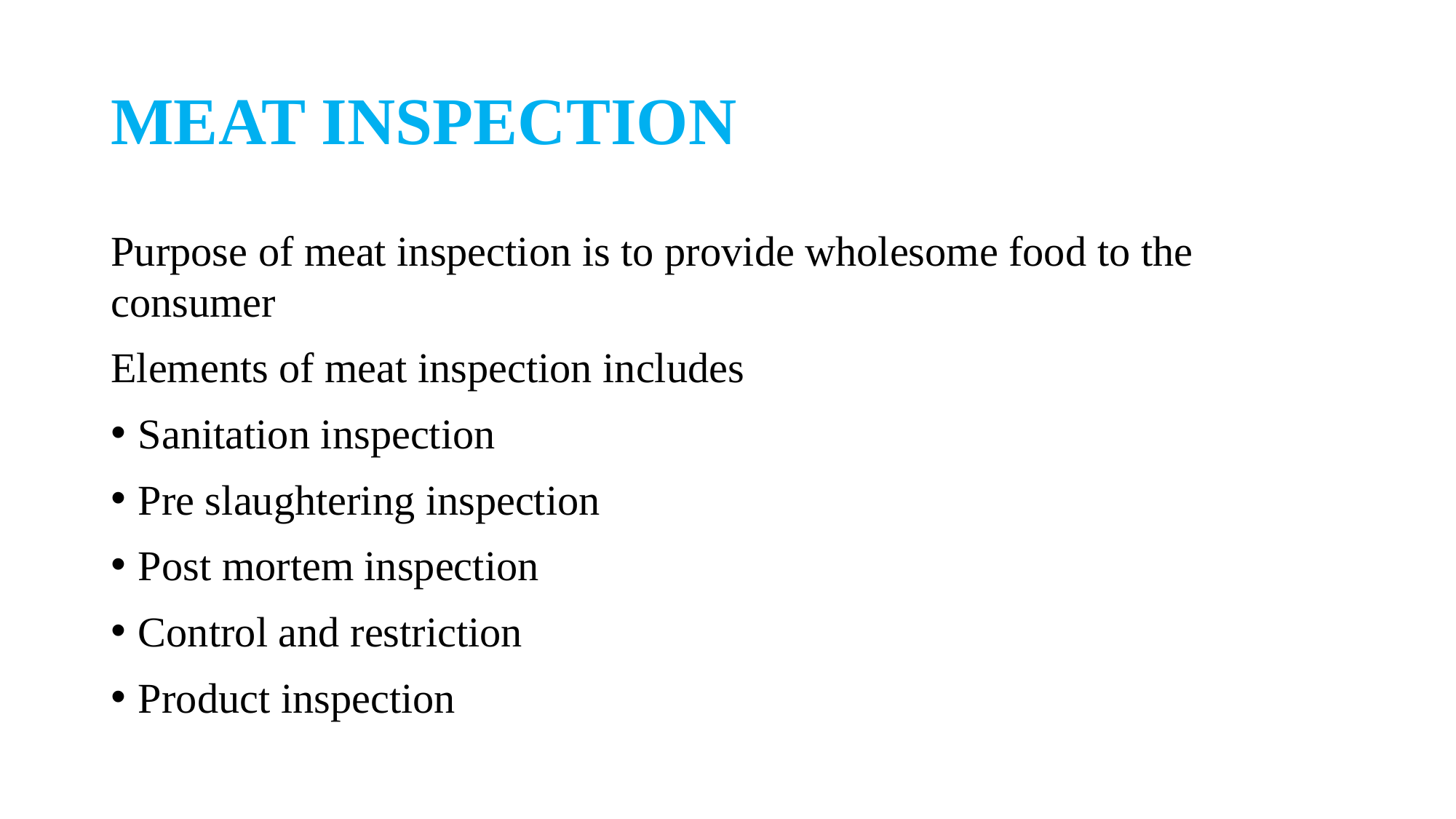

# MEAT INSPECTION
Purpose of meat inspection is to provide wholesome food to the consumer
Elements of meat inspection includes
Sanitation inspection
Pre slaughtering inspection
Post mortem inspection
Control and restriction
Product inspection